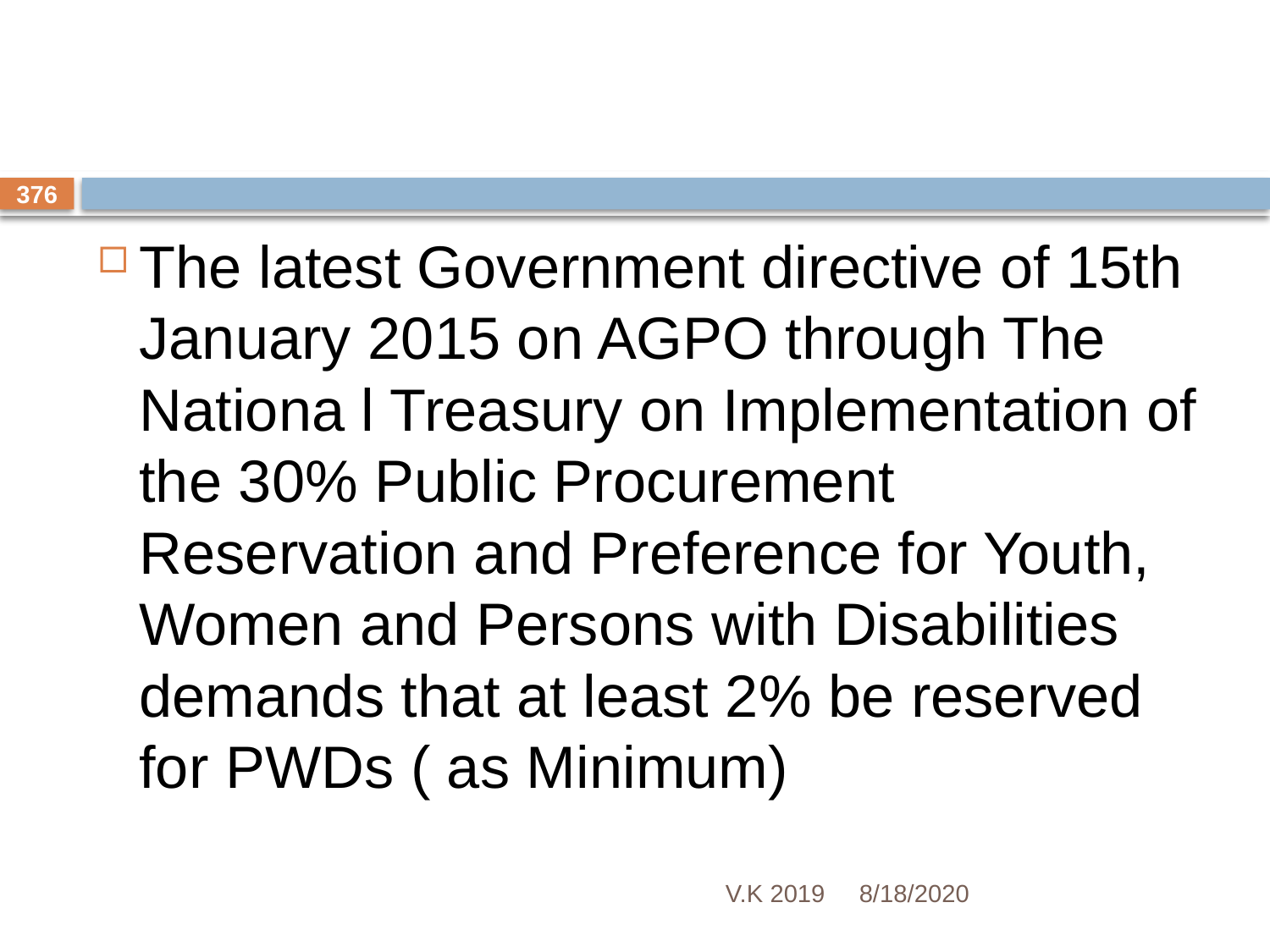

#
376
The latest Government directive of 15th January 2015 on AGPO through The Nationa l Treasury on Implementation of the 30% Public Procurement Reservation and Preference for Youth, Women and Persons with Disabilities demands that at least 2% be reserved for PWDs ( as Minimum)
V.K 2019
8/18/2020